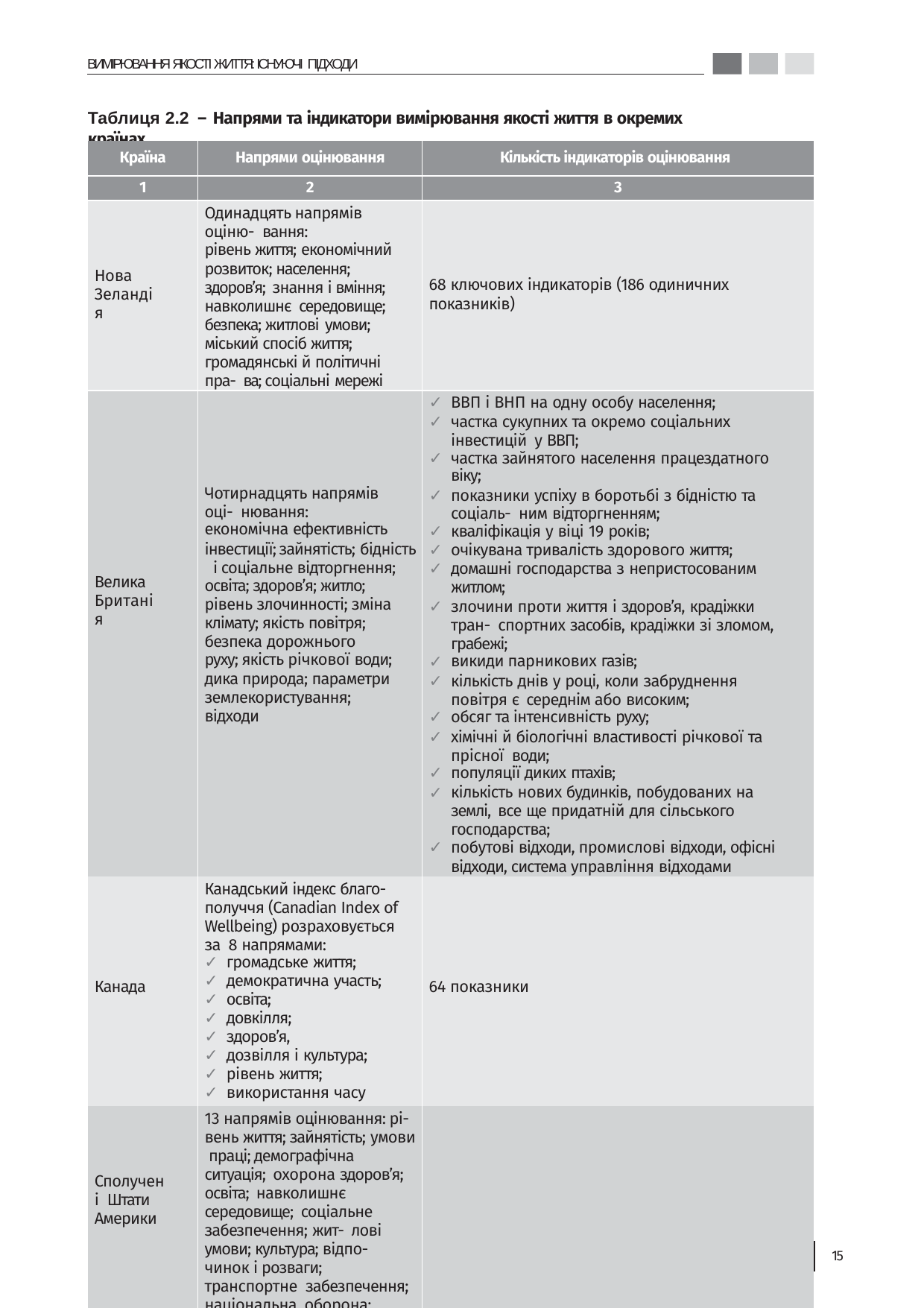

ВИМІРЮВАННЯ ЯКОСТІ ЖИТТЯ: ІСНУЮЧІ ПІДХОДИ

Таблиця 2.2 – Напрями та індикатори вимірювання якості життя в окремих країнах

| Країна | Напрями оцінювання | Кількість індикаторів оцінювання |
| --- | --- | --- |
| 1 | 2 | 3 |
| Нова Зеландія | Одинадцять напрямів оціню- вання: рівень життя; економічний розвиток; населення; здоров’я; знання і вміння; навколишнє середовище; безпека; житлові умови; міський спосіб життя; громадянські й політичні пра- ва; соціальні мережі | 68 ключових індикаторів (186 одиничних показників) |
| Велика Британія | Чотирнадцять напрямів оці- нювання: економічна ефективність інвестиції; зайнятість; бідність і соціальне відторгнення; освіта; здоров’я; житло; рівень злочинності; зміна клімату; якість повітря; безпека дорожнього руху; якість річкової води; дика природа; параметри землекористування; відходи | ВВП і ВНП на одну особу населення; частка сукупних та окремо соціальних інвестицій у ВВП; частка зайнятого населення працездатного віку; показники успіху в боротьбі з бідністю та соціаль- ним відторгненням; кваліфікація у віці 19 років; очікувана тривалість здорового життя; домашні господарства з непристосованим житлом; злочини проти життя і здоров’я, крадіжки тран- спортних засобів, крадіжки зі зломом, грабежі; викиди парникових газів; кількість днів у році, коли забруднення повітря є середнім або високим; обсяг та інтенсивність руху; хімічні й біологічні властивості річкової та прісної води; популяції диких птахів; кількість нових будинків, побудованих на землі, все ще придатній для сільського господарства; побутові відходи, промислові відходи, офісні відходи, система управління відходами |
| Канада | Канадський індекс благо- получчя (Canadian Index of Wellbeing) розраховується за 8 напрямами: громадське життя; демократична участь; освіта; довкілля; здоров’я, дозвілля і культура; рівень життя; використання часу | 64 показники |
| Сполучені Штати Америки | 13 напрямів оцінювання: рі- вень життя; зайнятість; умови праці; демографічна ситуація; охорона здоров’я; освіта; навколишнє середовище; соціальне забезпечення; жит- лові умови; культура; відпо- чинок і розваги; транспортне забезпечення; національна оборона; правовий захист |  |

АНА ЛІТИЧНА ДОПОВІДЬ
15